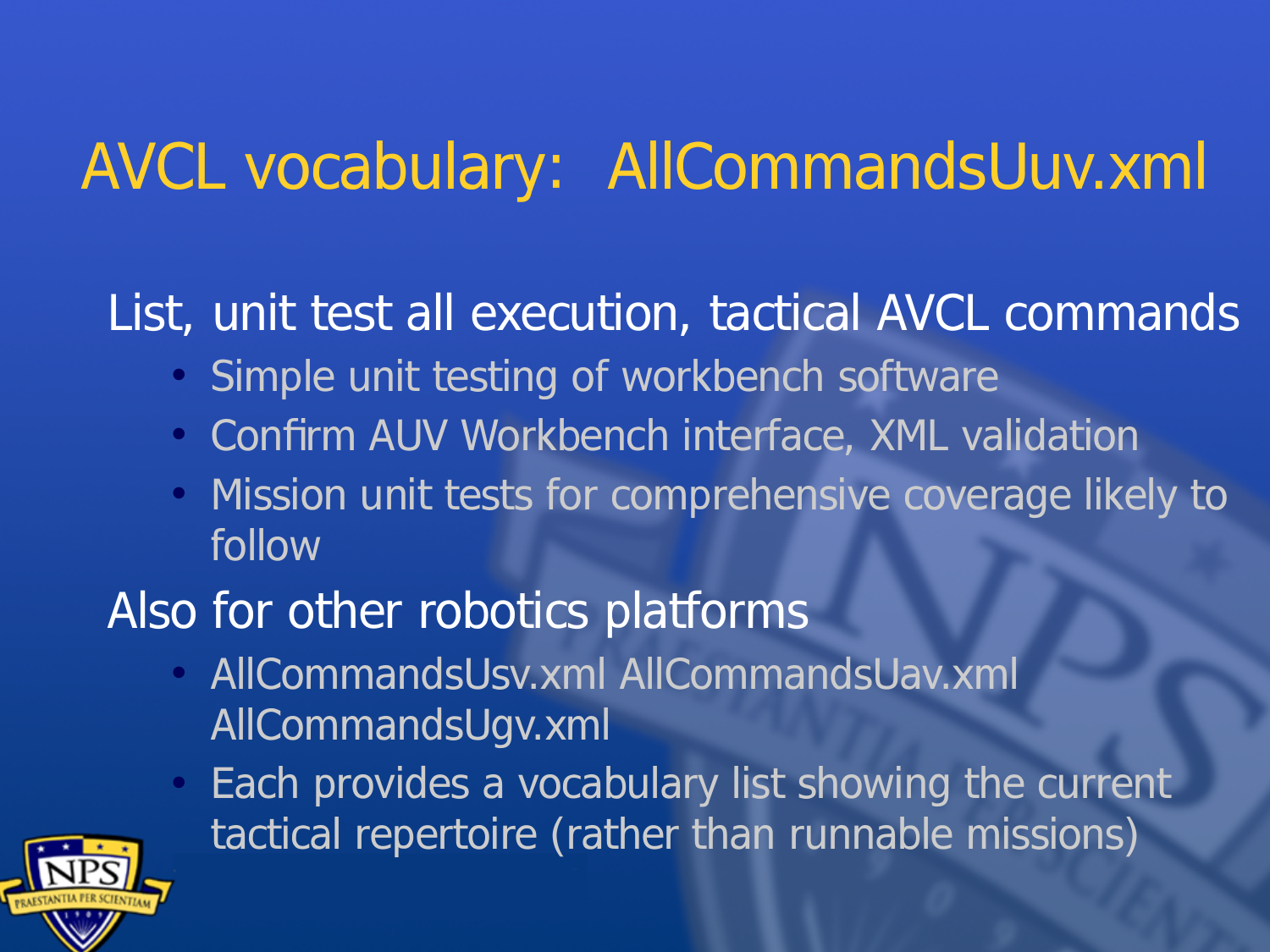

# AVCL vocabulary:  AllCommandsUuv.xml
List, unit test all execution, tactical AVCL commands
Simple unit testing of workbench software
Confirm AUV Workbench interface, XML validation
Mission unit tests for comprehensive coverage likely to follow
Also for other robotics platforms
AllCommandsUsv.xml AllCommandsUav.xml AllCommandsUgv.xml
Each provides a vocabulary list showing the current tactical repertoire (rather than runnable missions)